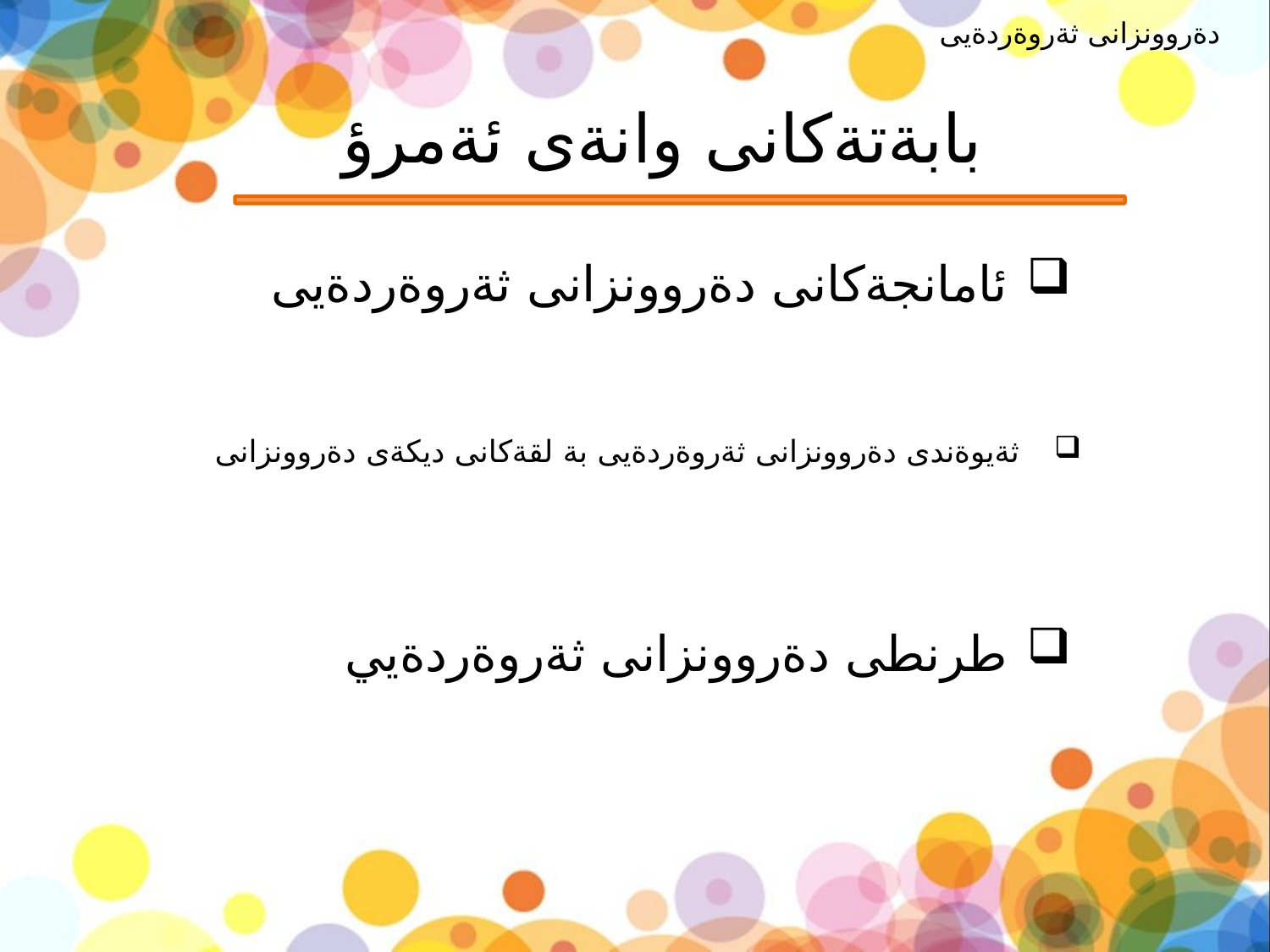

دةروونزانى ثةروةردةيى
# بابةتةكانى وانةى ئةمرؤ

ئامانجةكانى دةروونزانى ثةروةردةيى
ثةيوةندى دةروونزانى ثةروةردةيى بة لقةكانى ديكةى دةروونزانى

طرنطى دةروونزانى ثةروةردةيي